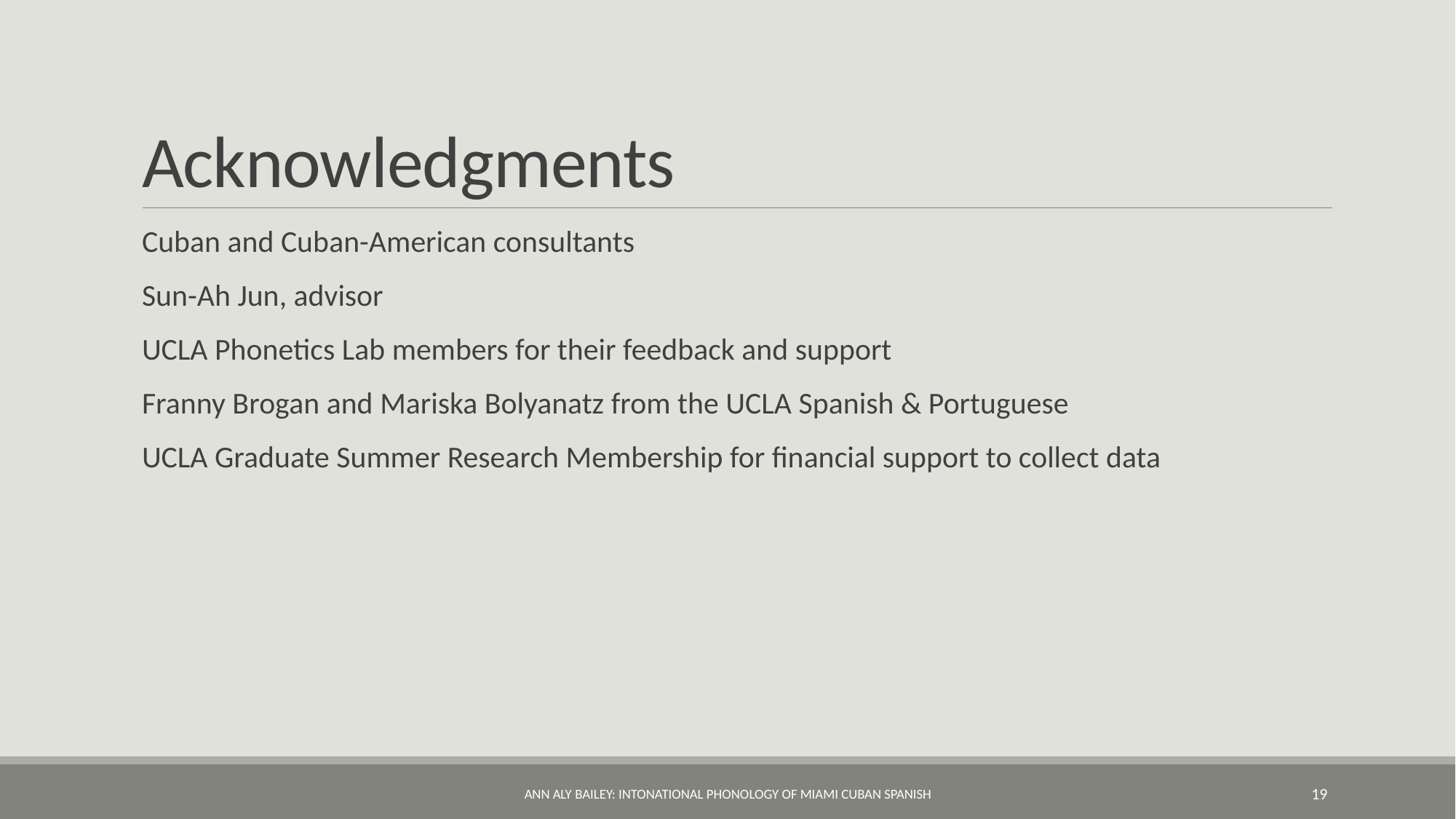

# Acknowledgments
Cuban and Cuban-American consultants
Sun-Ah Jun, advisor
UCLA Phonetics Lab members for their feedback and support
Franny Brogan and Mariska Bolyanatz from the UCLA Spanish & Portuguese
UCLA Graduate Summer Research Membership for financial support to collect data

Ann Aly Bailey: Intonational Phonology of Miami Cuban Spanish
19